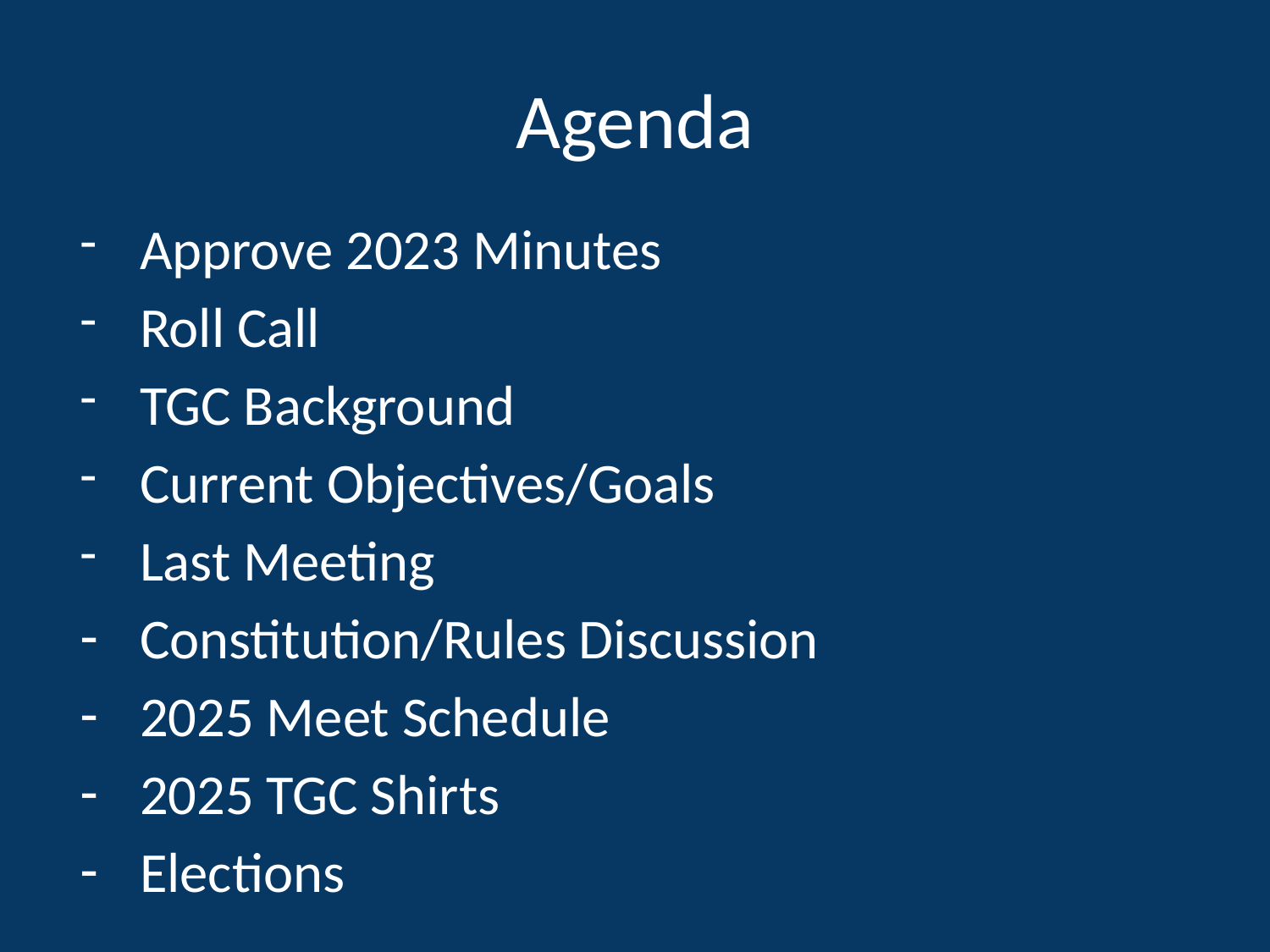

# Agenda
Approve 2023 Minutes
Roll Call
TGC Background
Current Objectives/Goals
Last Meeting
Constitution/Rules Discussion
2025 Meet Schedule
2025 TGC Shirts
Elections